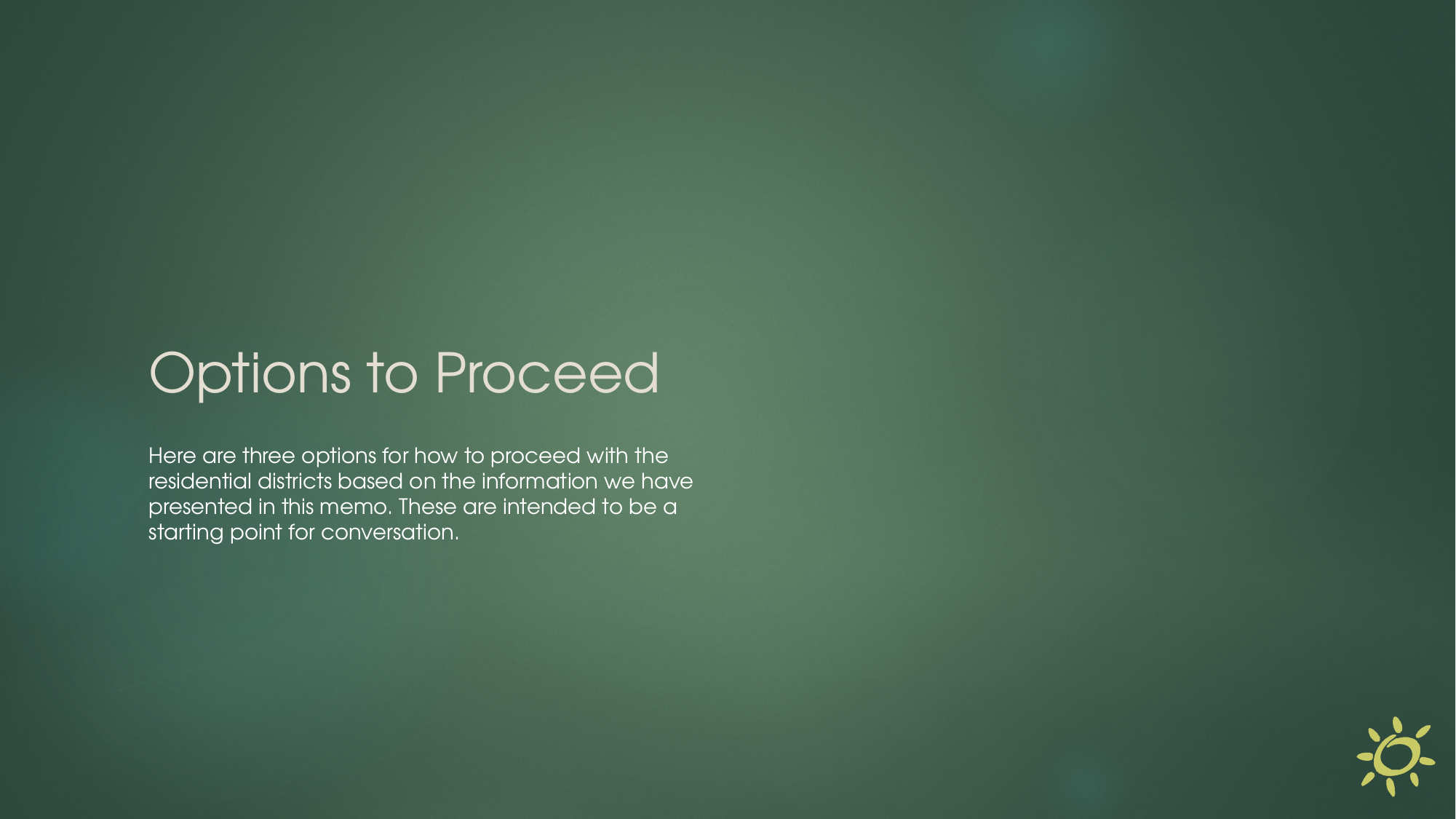

# Options to Proceed
Here are three options for how to proceed with the residential districts based on the information we have presented in this memo. These are intended to be a starting point for conversation.